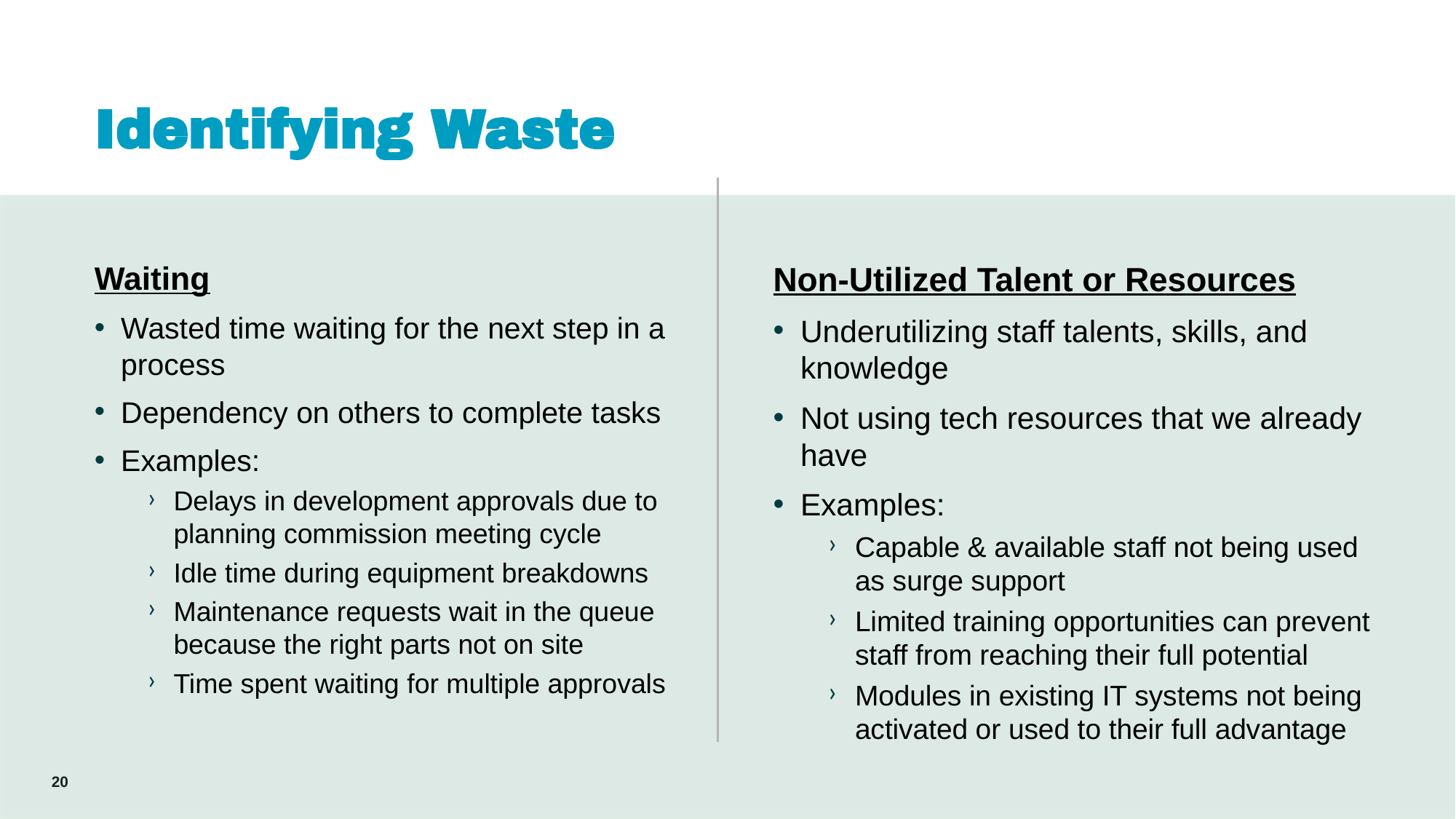

# Identifying Waste

Waiting
Wasted time waiting for the next step in a process
Dependency on others to complete tasks
Examples:
Delays in development approvals due to planning commission meeting cycle
Idle time during equipment breakdowns
Maintenance requests wait in the queue because the right parts not on site
Time spent waiting for multiple approvals
Non-Utilized Talent or Resources
Underutilizing staff talents, skills, and knowledge
Not using tech resources that we already have
Examples:
Capable & available staff not being used as surge support
Limited training opportunities can prevent staff from reaching their full potential
Modules in existing IT systems not being activated or used to their full advantage
20